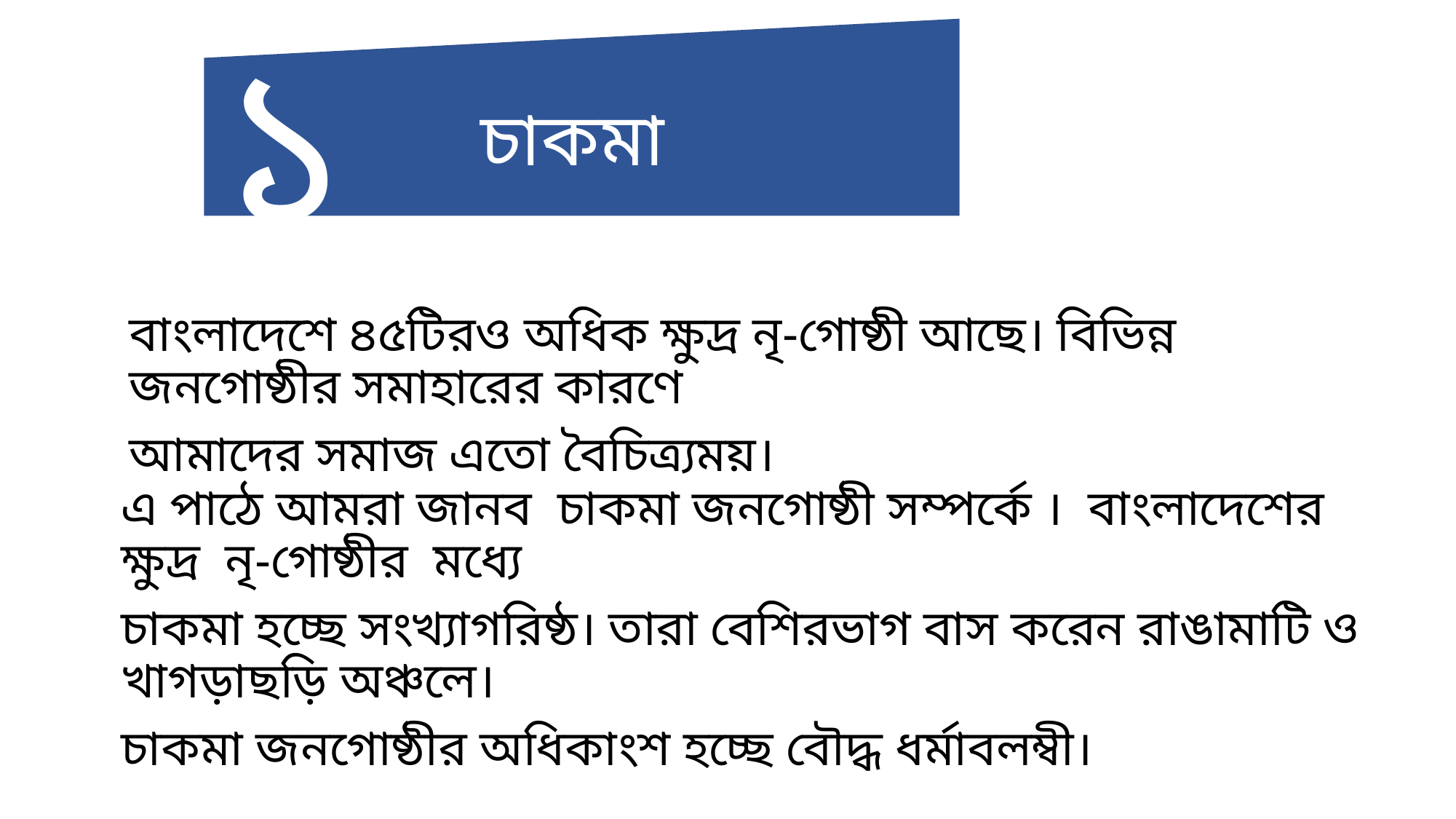

১
চাকমা
বাংলাদেশে ৪৫টিরও অধিক ক্ষুদ্র নৃ-গোষ্ঠী আছে। বিভিন্ন জনগোষ্ঠীর সমাহারের কারণে
আমাদের সমাজ এতো বৈচিত্র্যময়।
এ পাঠে আমরা জানব  চাকমা জনগোষ্ঠী সম্পর্কে ।  বাংলাদেশের ক্ষুদ্র  নৃ-গোষ্ঠীর  মধ্যে
চাকমা হচ্ছে সংখ্যাগরিষ্ঠ। তারা বেশিরভাগ বাস করেন রাঙামাটি ও খাগড়াছড়ি অঞ্চলে।
চাকমা জনগোষ্ঠীর অধিকাংশ হচ্ছে বৌদ্ধ ধর্মাবলম্বী।